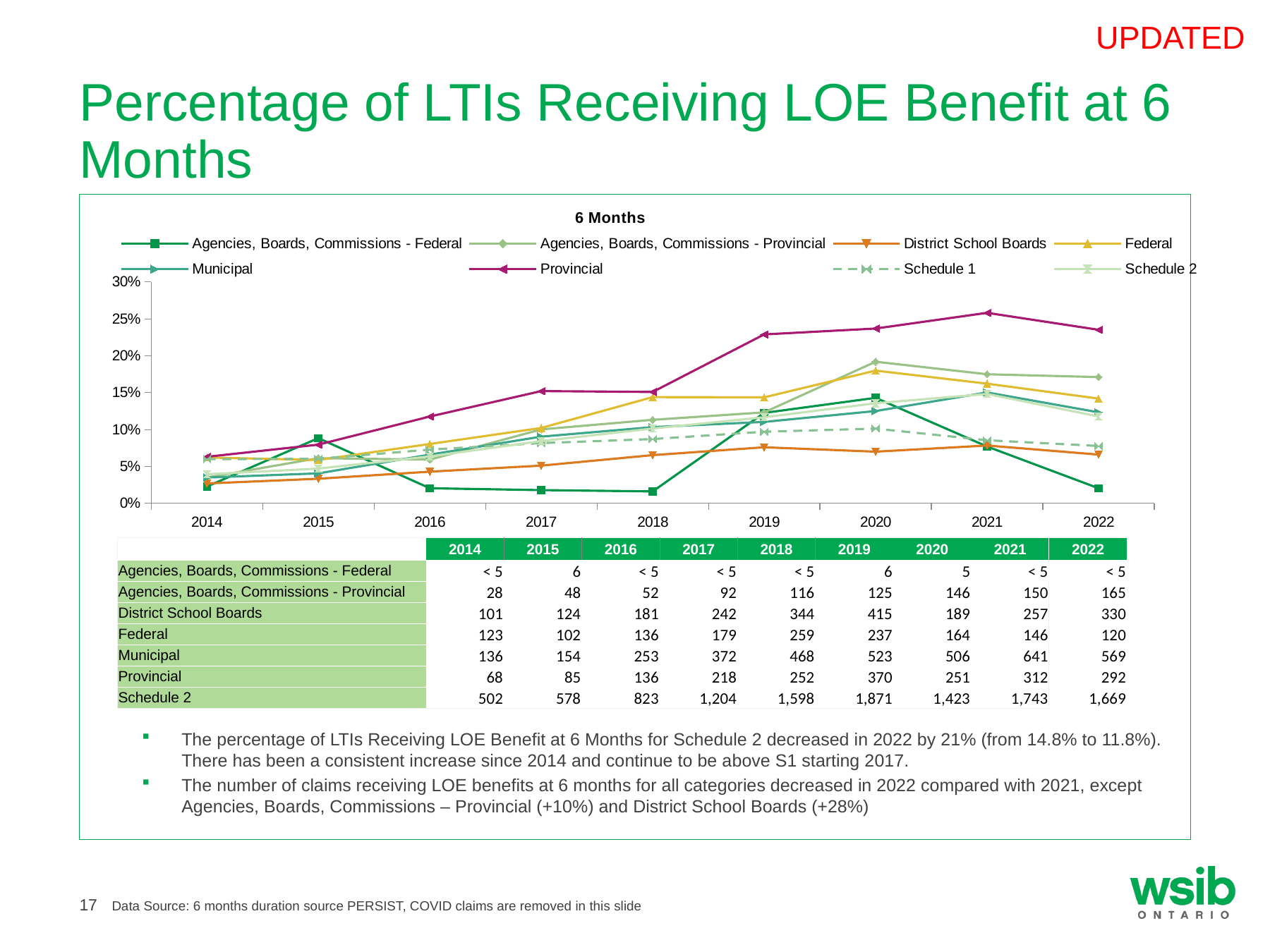

UPDATED
# Percentage of LTIs Receiving LOE Benefit at 6 Months

### Chart: 6 Months

| Category | Agencies, Boards, Commissions - Federal | Agencies, Boards, Commissions - Provincial | District School Boards | Federal | Municipal | Provincial | Schedule 1 | Schedule 2 |
|---|---|---|---|---|---|---|---|---|
| 2014 | 0.0227272727272727 | 0.0348692403486924 | 0.0268831514506255 | 0.0620272314674735 | 0.0349075975359343 | 0.062962962962963 | 0.0597713635423133 | 0.0392647633946031 |
| 2015 | 0.0882352941176471 | 0.0611464968152866 | 0.0332796564680623 | 0.0587219343696028 | 0.0405476566614007 | 0.0794392523364486 | 0.0603154133419306 | 0.0470186284877573 |
| 2016 | 0.0204081632653061 | 0.0591581342434585 | 0.0428402366863905 | 0.0803782505910166 | 0.0659197498697238 | 0.117545375972342 | 0.0727446079315587 | 0.0634981868682972 |
| 2017 | 0.0178571428571429 | 0.100108813928183 | 0.0510333192745677 | 0.102052451539339 | 0.090313182811362 | 0.152022315202232 | 0.0815482810308979 | 0.0843255357893262 |
| 2018 | 0.0161290322580645 | 0.113060428849903 | 0.0652256351915055 | 0.143808995002776 | 0.103220114689016 | 0.1508078994614 | 0.0870393066619977 | 0.101261010075407 |
| 2019 | 0.122448979591837 | 0.123152709359606 | 0.0758822453830682 | 0.143549364021805 | 0.110244519392917 | 0.228818800247372 | 0.0969281045751634 | 0.116493369030571 |
| 2020 | 0.142857142857143 | 0.191852825229961 | 0.069896449704142 | 0.179824561403509 | 0.124969128179797 | 0.236792452830189 | 0.101160250773028 | 0.135549628500667 |
| 2021 | 0.0769230769230769 | 0.174825174825175 | 0.078258221680877 | 0.16204217536071 | 0.150222638856339 | 0.258064516129032 | 0.0854087348740209 | 0.148088360237893 |
| 2022 | 0.0204081632653061 | 0.170984455958549 | 0.0659736105557777 | 0.141843971631206 | 0.123213512343006 | 0.235104669887279 | 0.0776713919502202 | 0.117676091094973 |
|  | 2014 | 2015 | 2016 | 2017 | 2018 | 2019 | 2020 | 2021 | 2022 |
| --- | --- | --- | --- | --- | --- | --- | --- | --- | --- |
| Agencies, Boards, Commissions - Federal | < 5 | 6 | < 5 | < 5 | < 5 | 6 | 5 | < 5 | < 5 |
| Agencies, Boards, Commissions - Provincial | 28 | 48 | 52 | 92 | 116 | 125 | 146 | 150 | 165 |
| District School Boards | 101 | 124 | 181 | 242 | 344 | 415 | 189 | 257 | 330 |
| Federal | 123 | 102 | 136 | 179 | 259 | 237 | 164 | 146 | 120 |
| Municipal | 136 | 154 | 253 | 372 | 468 | 523 | 506 | 641 | 569 |
| Provincial | 68 | 85 | 136 | 218 | 252 | 370 | 251 | 312 | 292 |
| Schedule 2 | 502 | 578 | 823 | 1,204 | 1,598 | 1,871 | 1,423 | 1,743 | 1,669 |
The percentage of LTIs Receiving LOE Benefit at 6 Months for Schedule 2 decreased in 2022 by 21% (from 14.8% to 11.8%). There has been a consistent increase since 2014 and continue to be above S1 starting 2017.
The number of claims receiving LOE benefits at 6 months for all categories decreased in 2022 compared with 2021, except Agencies, Boards, Commissions – Provincial (+10%) and District School Boards (+28%)
Data Source: 6 months duration source PERSIST, COVID claims are removed in this slide
17